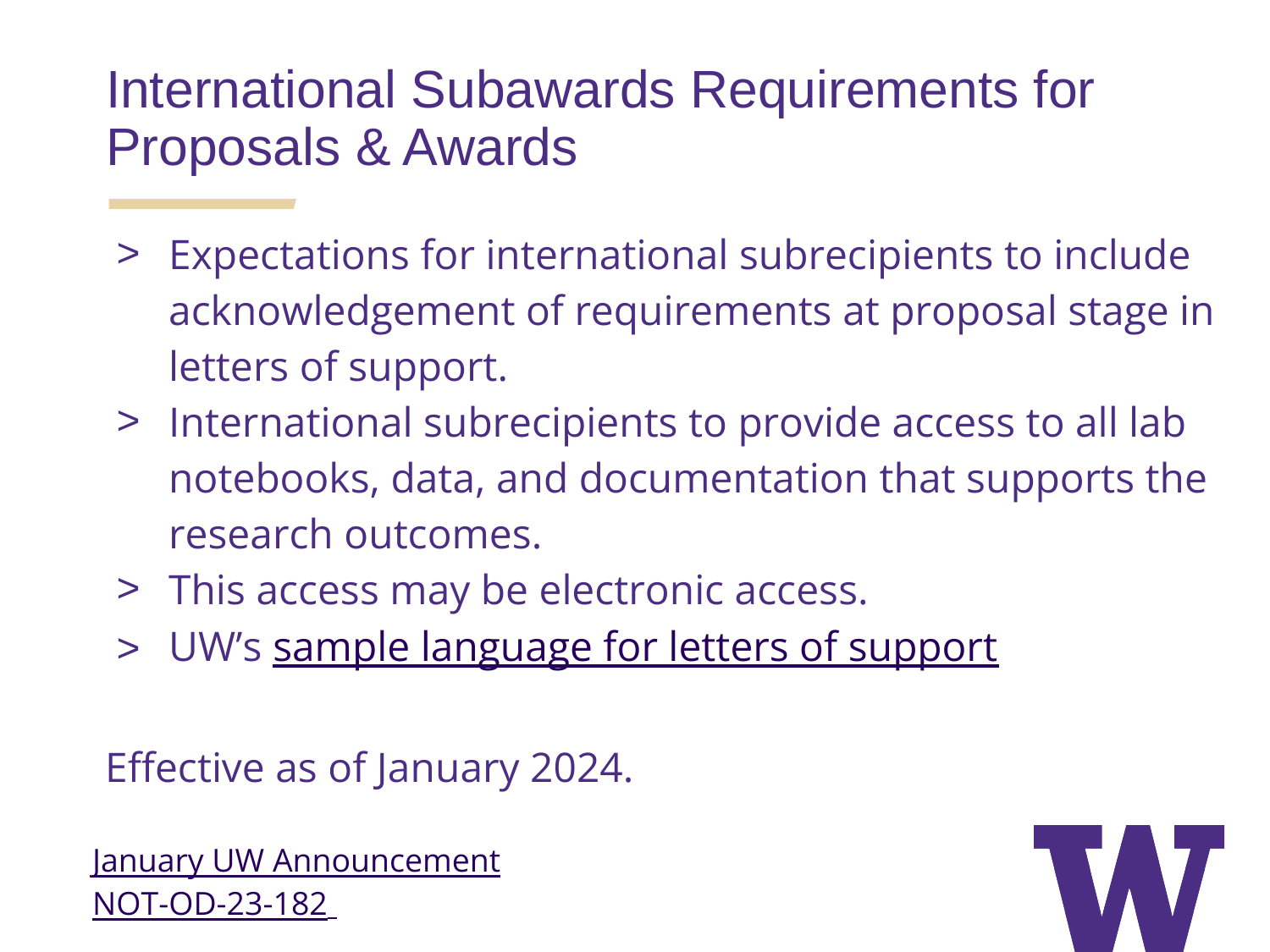

International Subawards Requirements for Proposals & Awards
Expectations for international subrecipients to include acknowledgement of requirements at proposal stage in letters of support.
International subrecipients to provide access to all lab notebooks, data, and documentation that supports the research outcomes.
This access may be electronic access.
UW’s sample language for letters of support

Effective as of January 2024.

January UW Announcement
NOT-OD-23-182